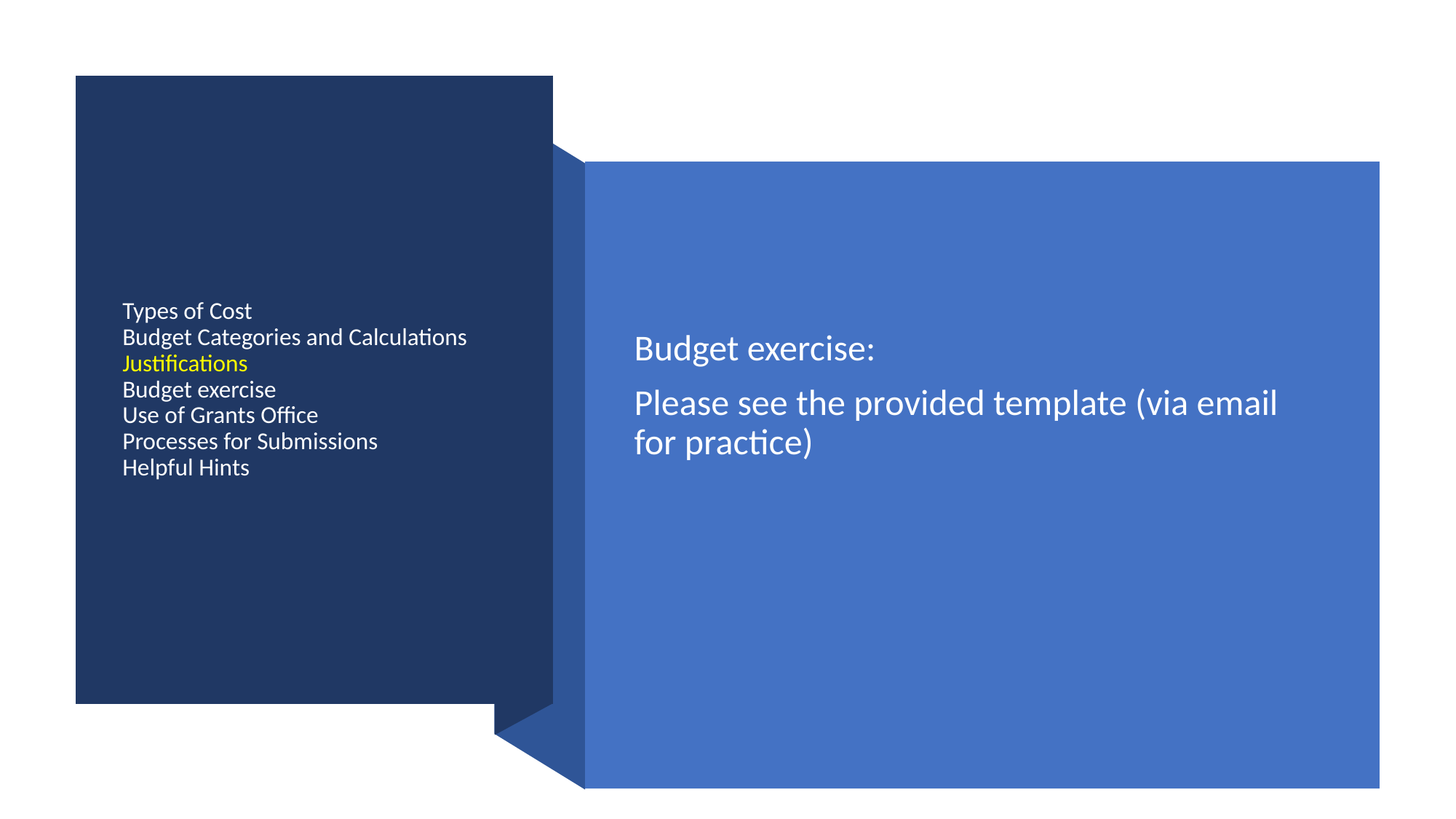

# Types of Cost Budget Categories and Calculations Justifications Budget exercise Use of Grants Office Processes for Submissions Helpful Hints

Budget exercise:
Please see the provided template (via email for practice)